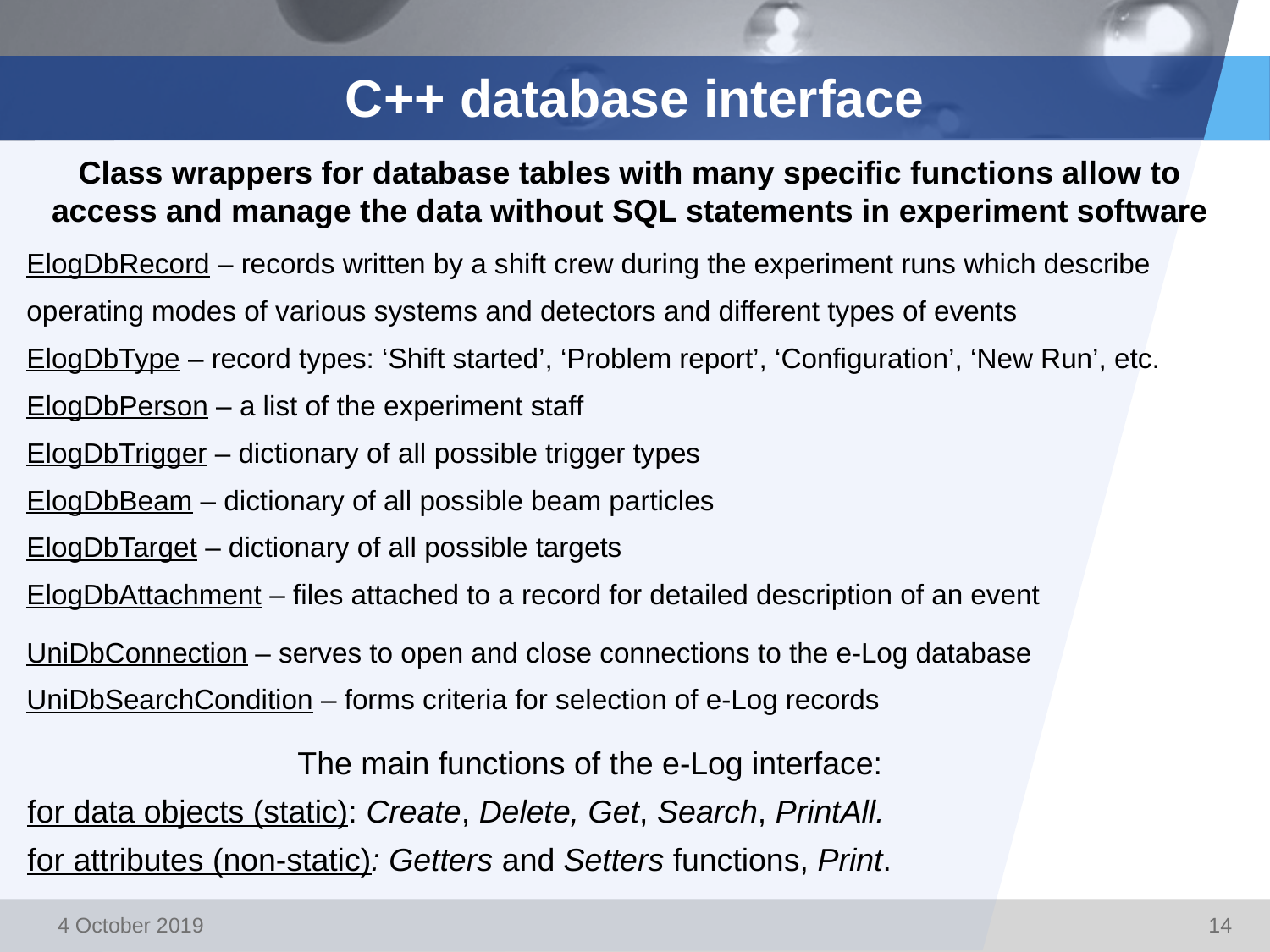

# C++ database interface
Class wrappers for database tables with many specific functions allow to access and manage the data without SQL statements in experiment software
ElogDbRecord – records written by a shift crew during the experiment runs which describe operating modes of various systems and detectors and different types of events
ElogDbType – record types: ‘Shift started’, ‘Problem report’, ‘Configuration’, ‘New Run’, etc.
ElogDbPerson – a list of the experiment staff
ElogDbTrigger – dictionary of all possible trigger types
ElogDbBeam – dictionary of all possible beam particles
ElogDbTarget – dictionary of all possible targets
ElogDbAttachment – files attached to a record for detailed description of an event
UniDbConnection – serves to open and close connections to the e-Log database
UniDbSearchCondition – forms criteria for selection of e-Log records
The main functions of the e-Log interface:
for data objects (static): Create, Delete, Get, Search, PrintAll.
for attributes (non-static): Getters and Setters functions, Print.

4 October 2019
14